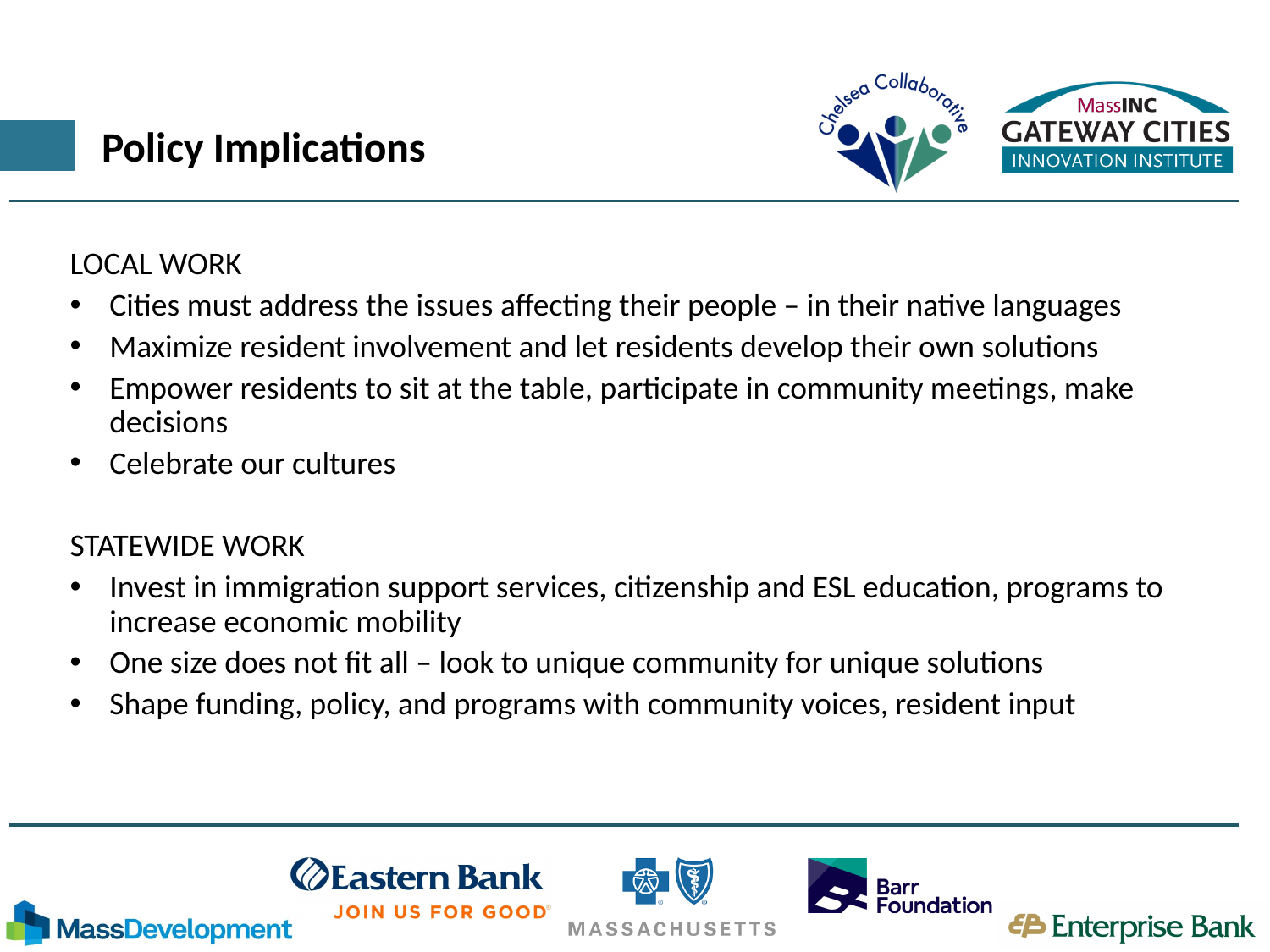

# Policy Implications
LOCAL WORK
Cities must address the issues affecting their people – in their native languages
Maximize resident involvement and let residents develop their own solutions
Empower residents to sit at the table, participate in community meetings, make decisions
Celebrate our cultures

STATEWIDE WORK
Invest in immigration support services, citizenship and ESL education, programs to increase economic mobility
One size does not fit all – look to unique community for unique solutions
Shape funding, policy, and programs with community voices, resident input